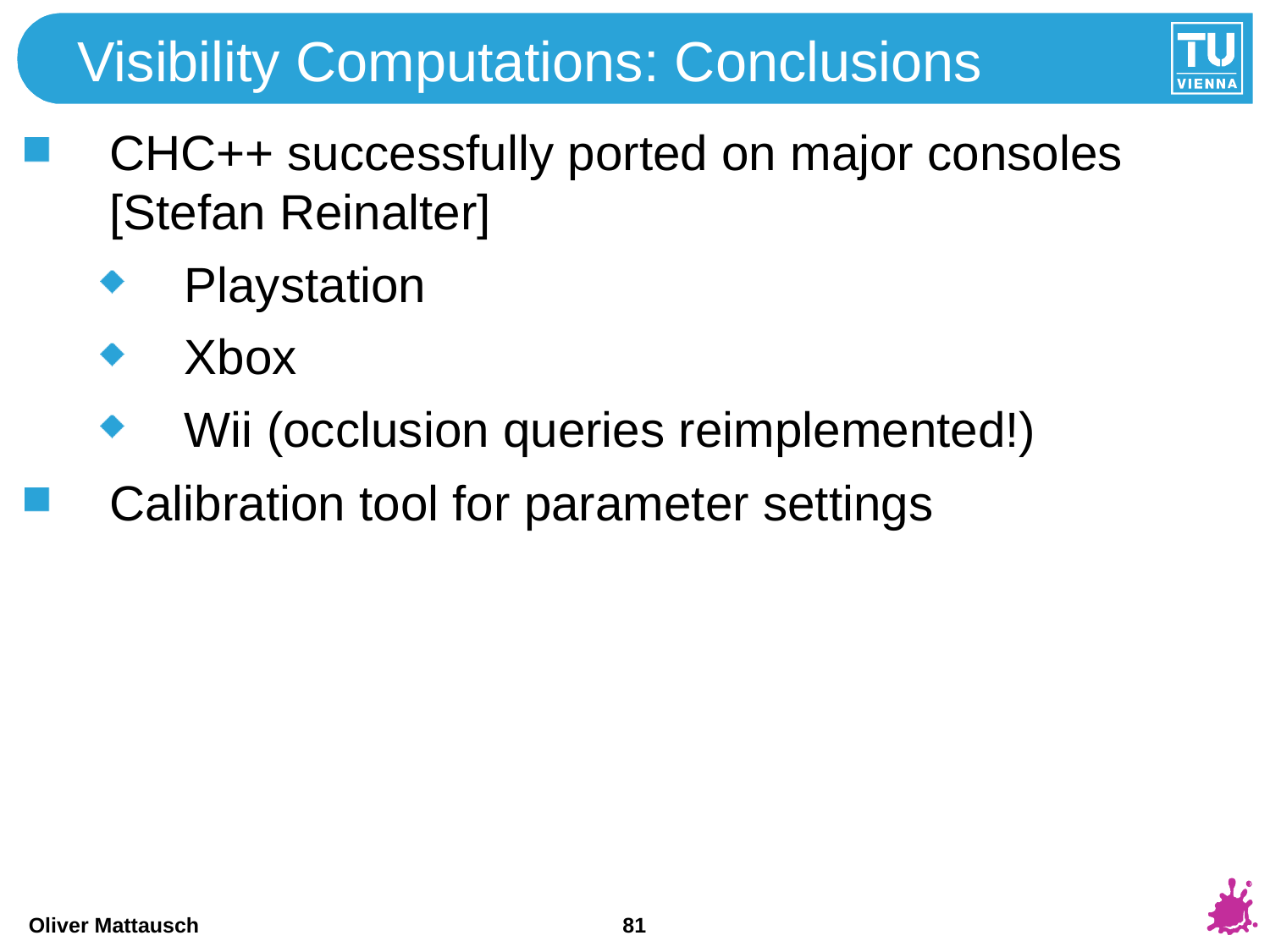

Visibility Computations: Conclusions
CHC++ successfully ported on major consoles [Stefan Reinalter]
Playstation
Xbox
Wii (occlusion queries reimplemented!)
Calibration tool for parameter settings
81
Oliver Mattausch